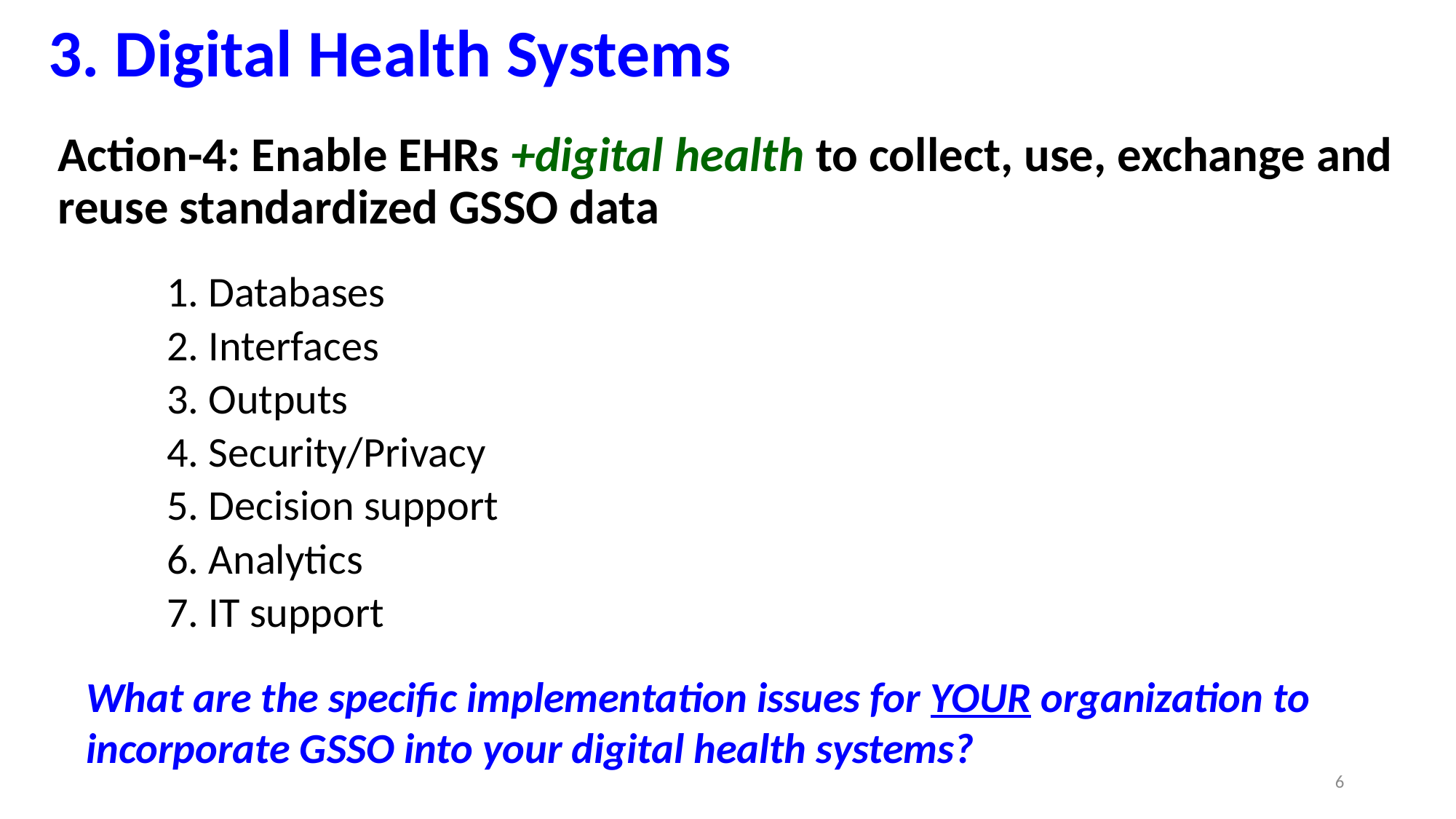

# 3. Digital Health Systems
Action-4: Enable EHRs +digital health to collect, use, exchange and reuse standardized GSSO data

Databases
Interfaces
Outputs
Security/Privacy
Decision support
Analytics
IT support

What are the specific implementation issues for YOUR organization to incorporate GSSO into your digital health systems?
6